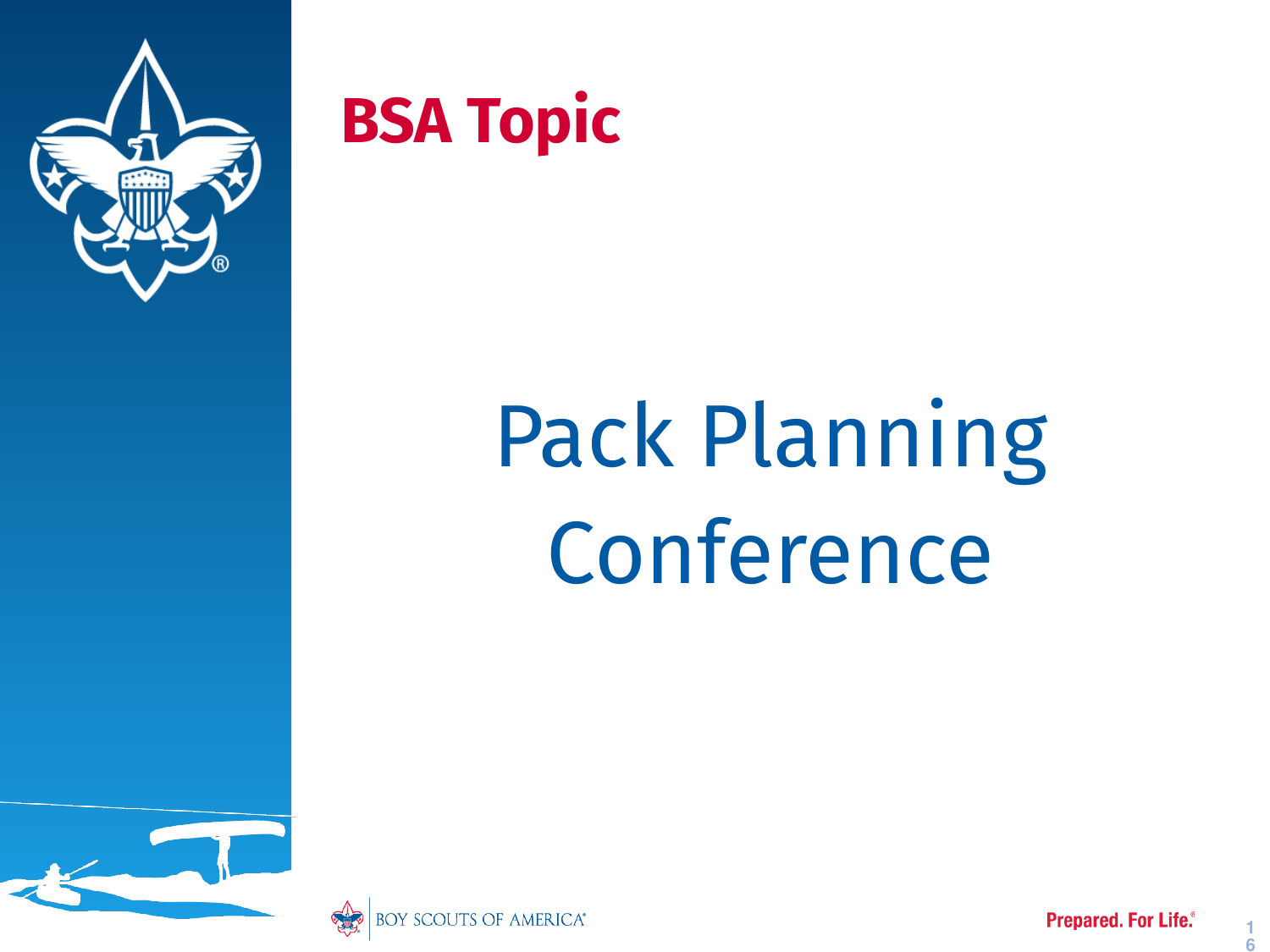

# BSA Topic
Pack Planning
Conference
16